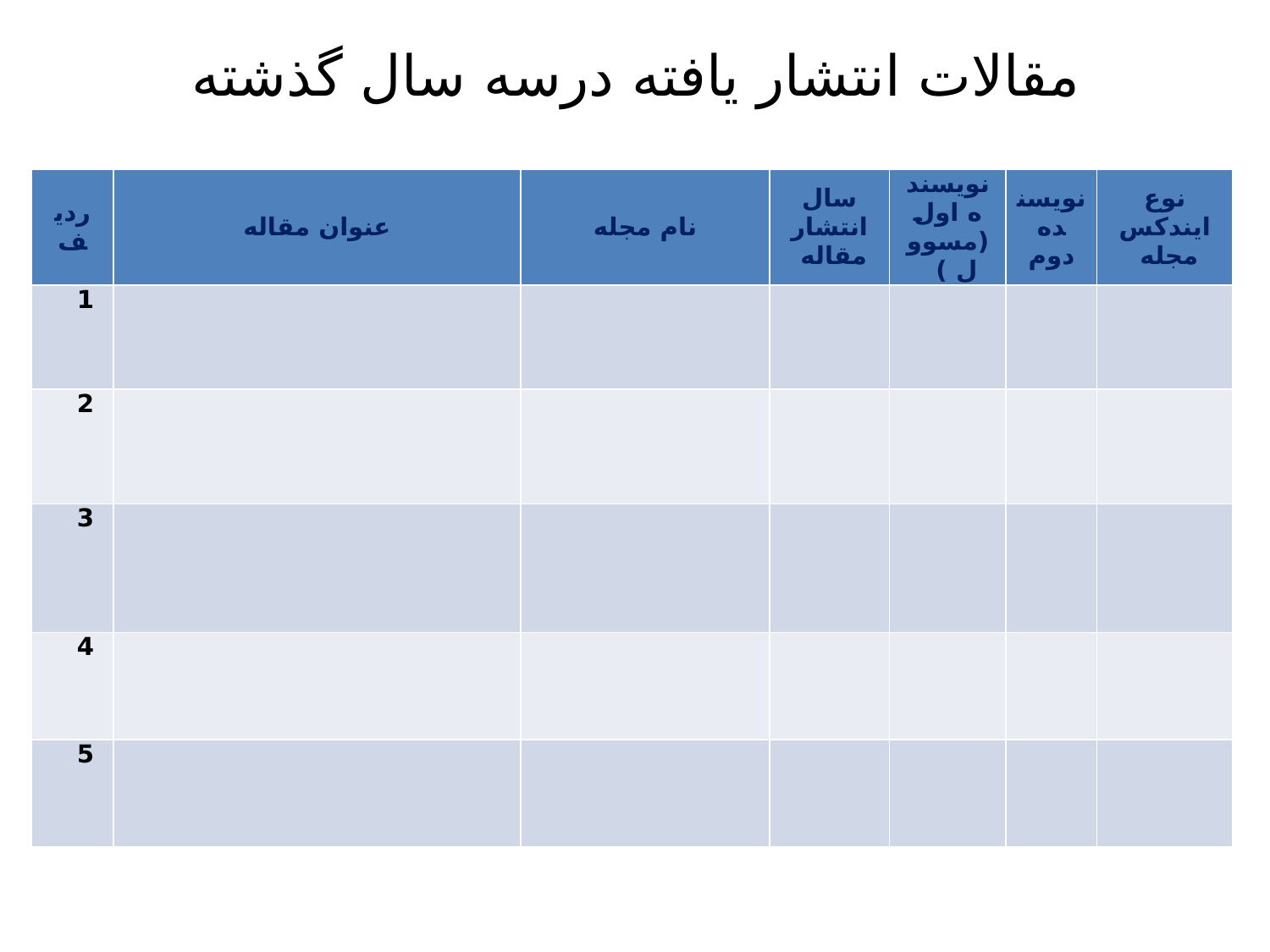

مقالات انتشار یافته درسه سال گذشته
| رديف | عنوان مقاله | نام مجله | سال انتشار مقاله | نويسنده اول (مسوول ) | نويسنده دوم | نوع ايندكس مجله |
| --- | --- | --- | --- | --- | --- | --- |
| 1 |  |  |  |  |  |  |
| 2 |  |  |  |  |  |  |
| 3 |  |  |  |  |  |  |
| 4 |  |  |  |  |  |  |
| 5 |  |  |  |  |  |  |